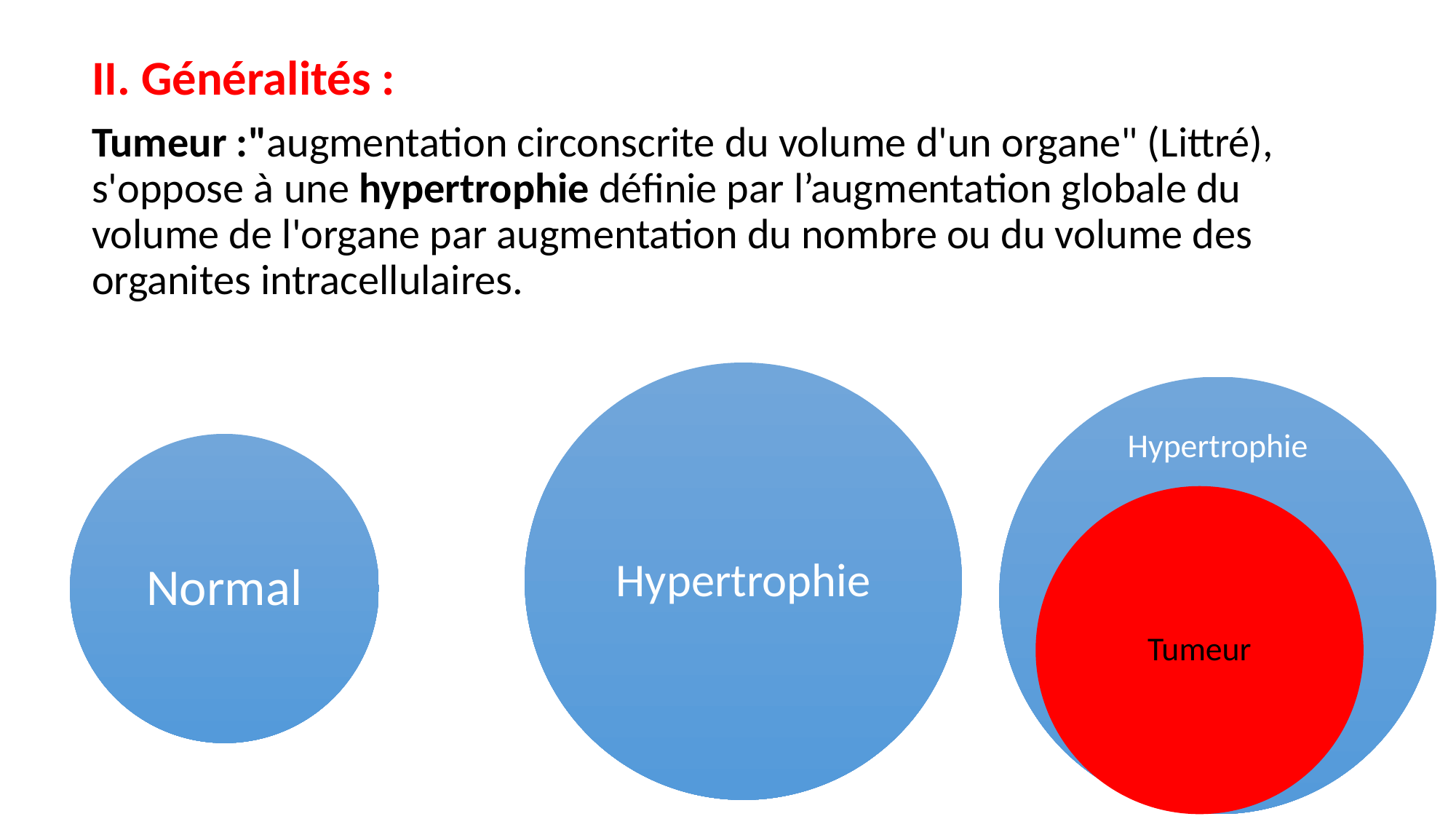

II. Généralités :
Tumeur :"augmentation circonscrite du volume d'un organe" (Littré), s'oppose à une hypertrophie définie par l’augmentation globale du volume de l'organe par augmentation du nombre ou du volume des organites intracellulaires.

Hypertrophie
Hypertrophie
Tumeur
Normal